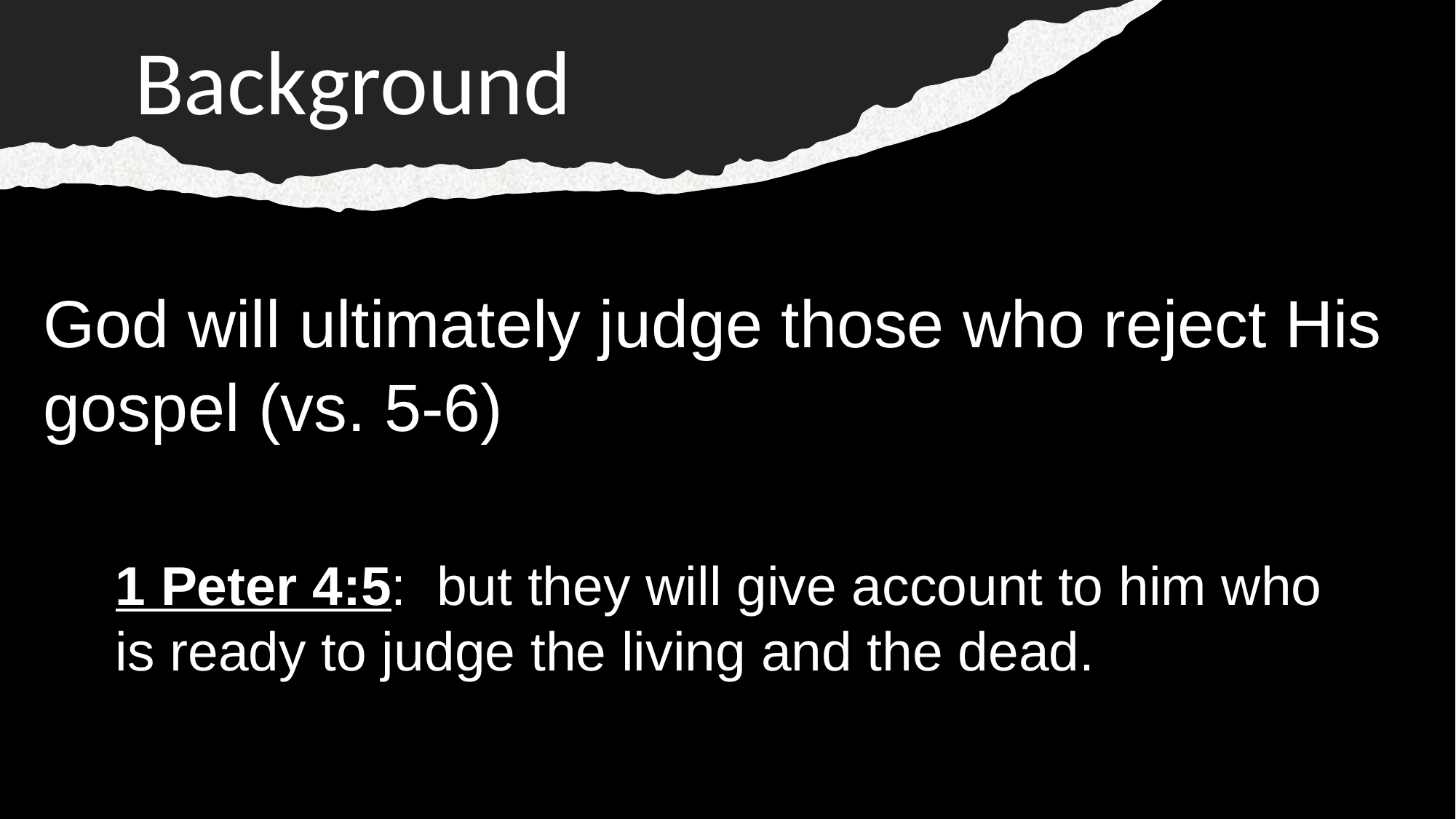

Background
God will ultimately judge those who reject His gospel (vs. 5-6)
1 Peter 4:5:  but they will give account to him who is ready to judge the living and the dead.